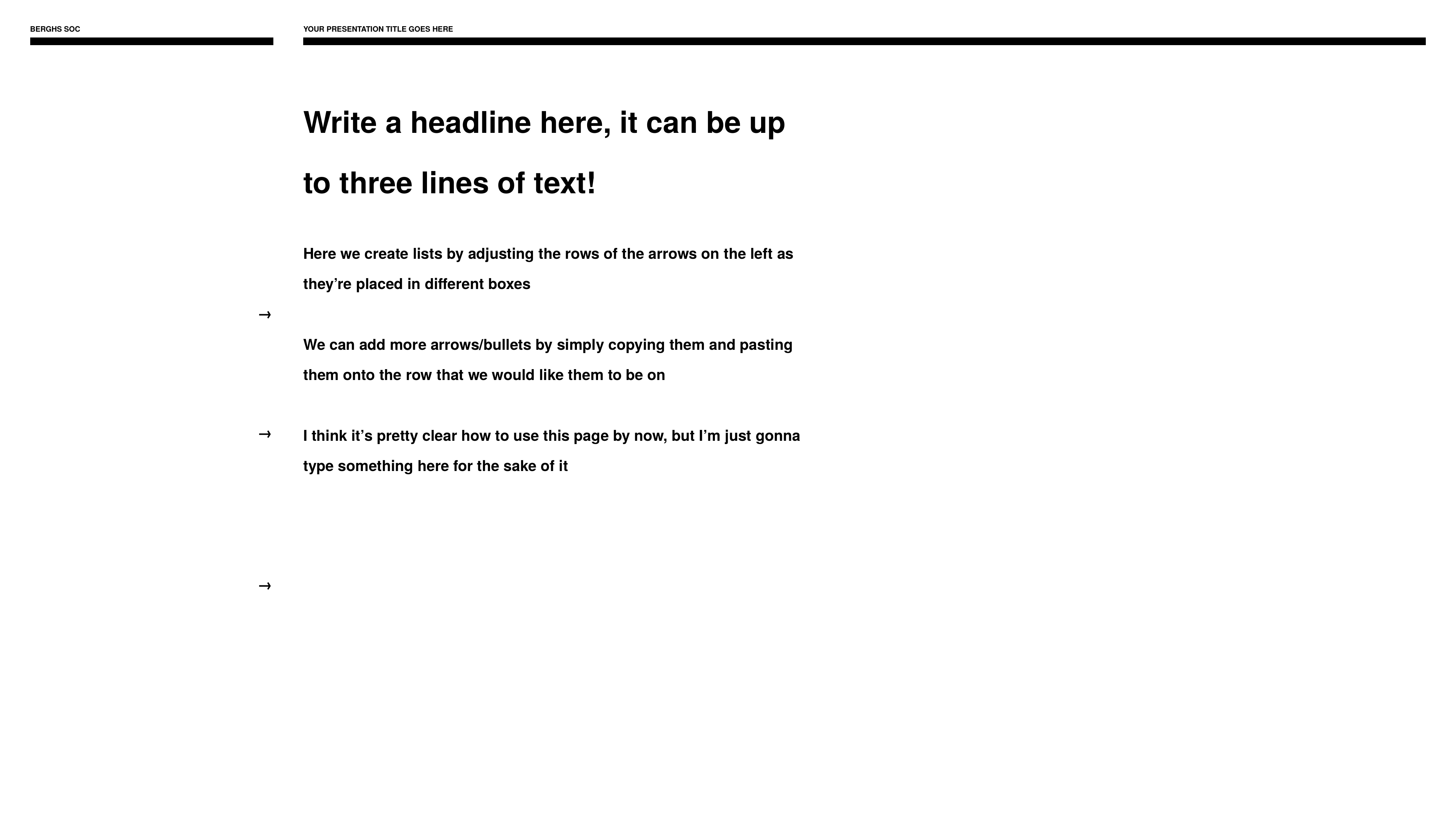

BERGHS SOC
Your presentation title goes here

→

→

→
Write a headline here, it can be up to three lines of text!
Here we create lists by adjusting the rows of the arrows on the left as they’re placed in different boxes
We can add more arrows/bullets by simply copying them and pasting them onto the row that we would like them to be on

I think it’s pretty clear how to use this page by now, but I’m just gonna type something here for the sake of it